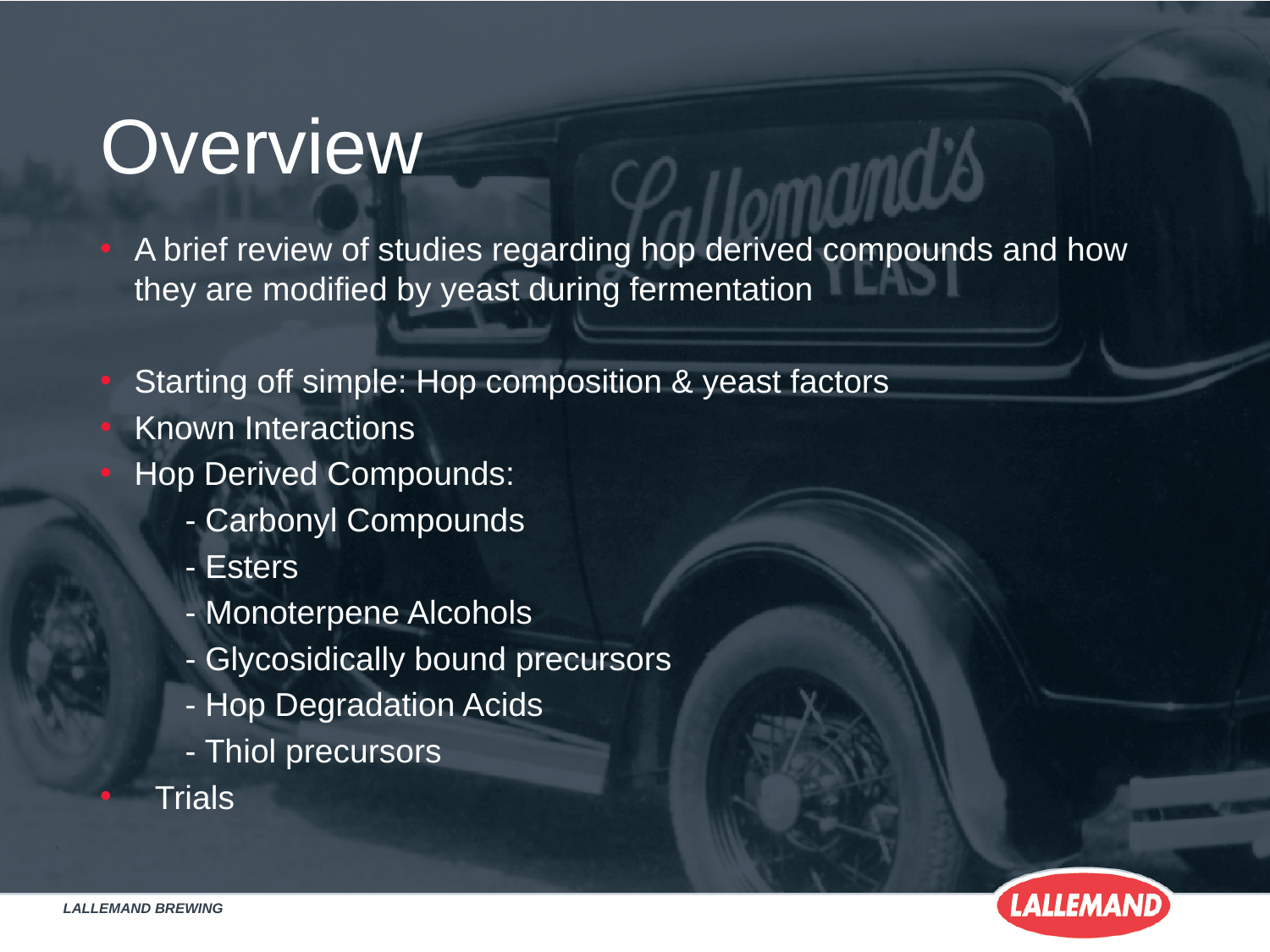

# Overview
A brief review of studies regarding hop derived compounds and how they are modified by yeast during fermentation

Starting off simple: Hop composition & yeast factors
Known Interactions
Hop Derived Compounds:
	- Carbonyl Compounds
	- Esters
	- Monoterpene Alcohols
	- Glycosidically bound precursors
	- Hop Degradation Acids
	- Thiol precursors
Trials